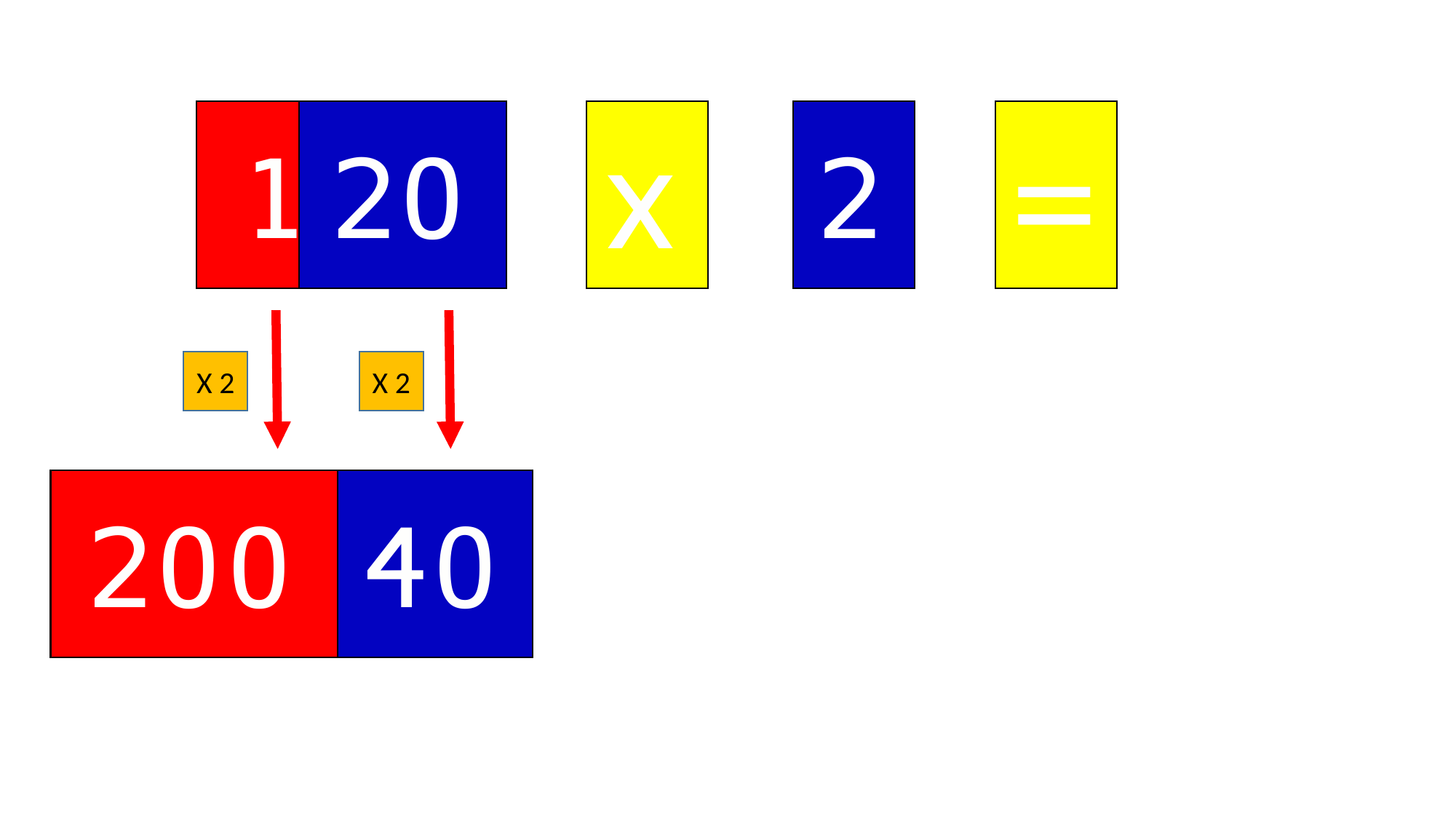

20
100
x
2
=
X 2
X 2
40
200